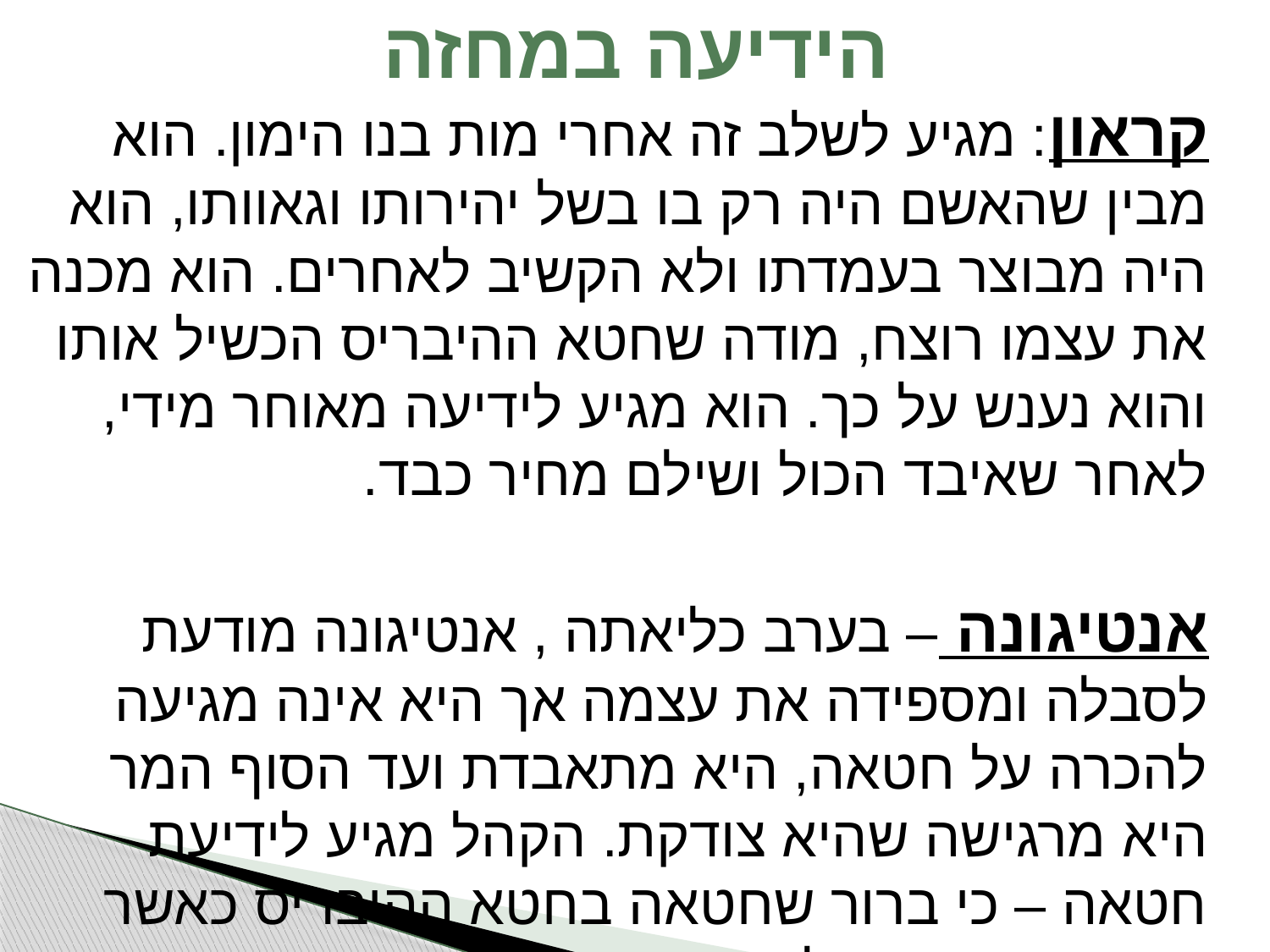

# הידיעה במחזה
קראון: מגיע לשלב זה אחרי מות בנו הימון. הוא מבין שהאשם היה רק בו בשל יהירותו וגאוותו, הוא היה מבוצר בעמדתו ולא הקשיב לאחרים. הוא מכנה את עצמו רוצח, מודה שחטא ההיבריס הכשיל אותו והוא נענש על כך. הוא מגיע לידיעה מאוחר מידי, לאחר שאיבד הכול ושילם מחיר כבד.

אנטיגונה – בערב כליאתה , אנטיגונה מודעת לסבלה ומספידה את עצמה אך היא אינה מגיעה להכרה על חטאה, היא מתאבדת ועד הסוף המר היא מרגישה שהיא צודקת. הקהל מגיע לידיעת חטאה – כי ברור שחטאה בחטא ההיבריס כאשר הפרה את צו המלך.